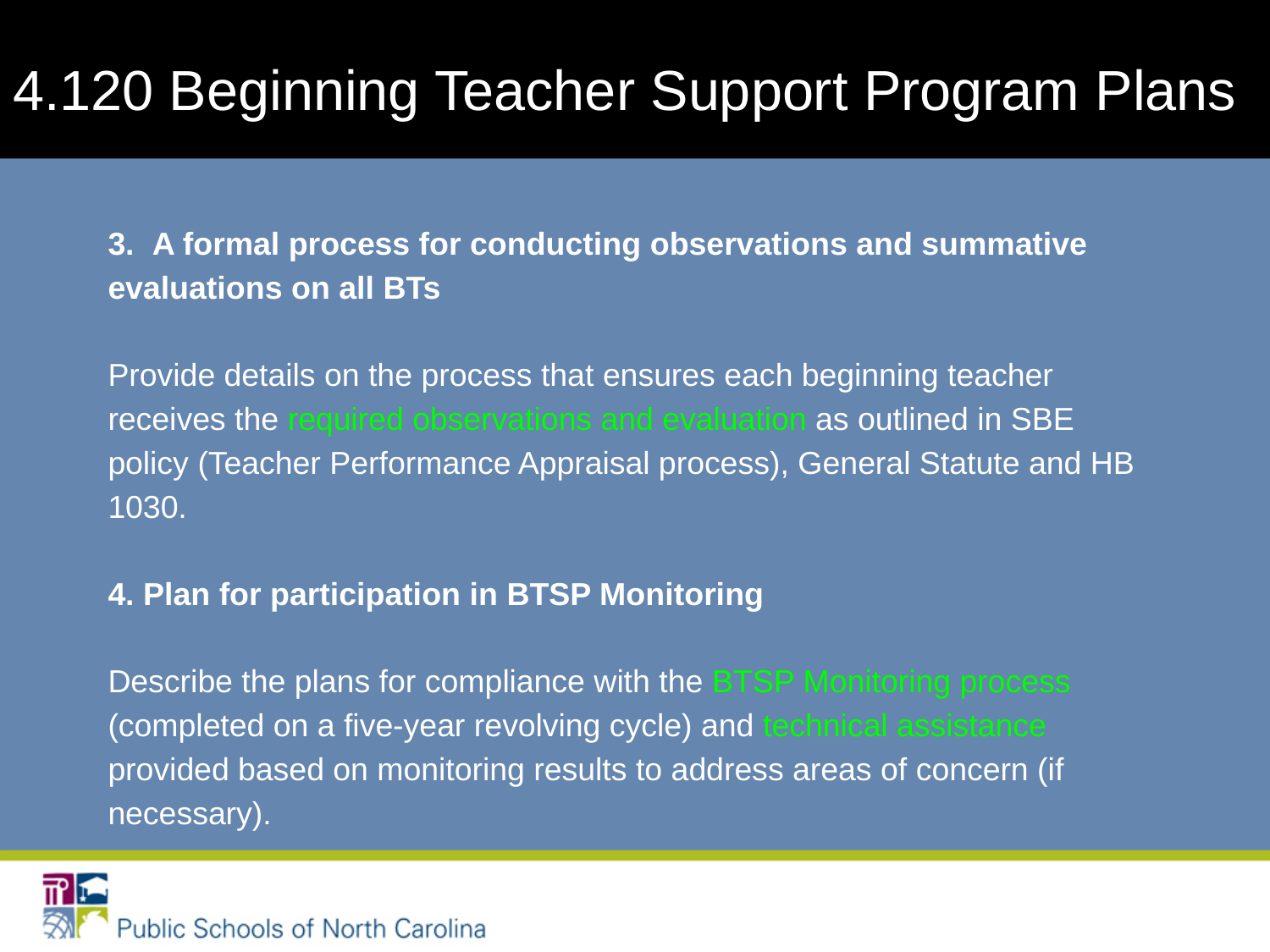

4.120 Beginning Teacher Support Program Plans

3.  A formal process for conducting observations and summative evaluations on all BTs

Provide details on the process that ensures each beginning teacher receives the required observations and evaluation as outlined in SBE policy (Teacher Performance Appraisal process), General Statute and HB 1030.

4. Plan for participation in BTSP Monitoring

Describe the plans for compliance with the BTSP Monitoring process (completed on a five-year revolving cycle) and technical assistance provided based on monitoring results to address areas of concern (if necessary).